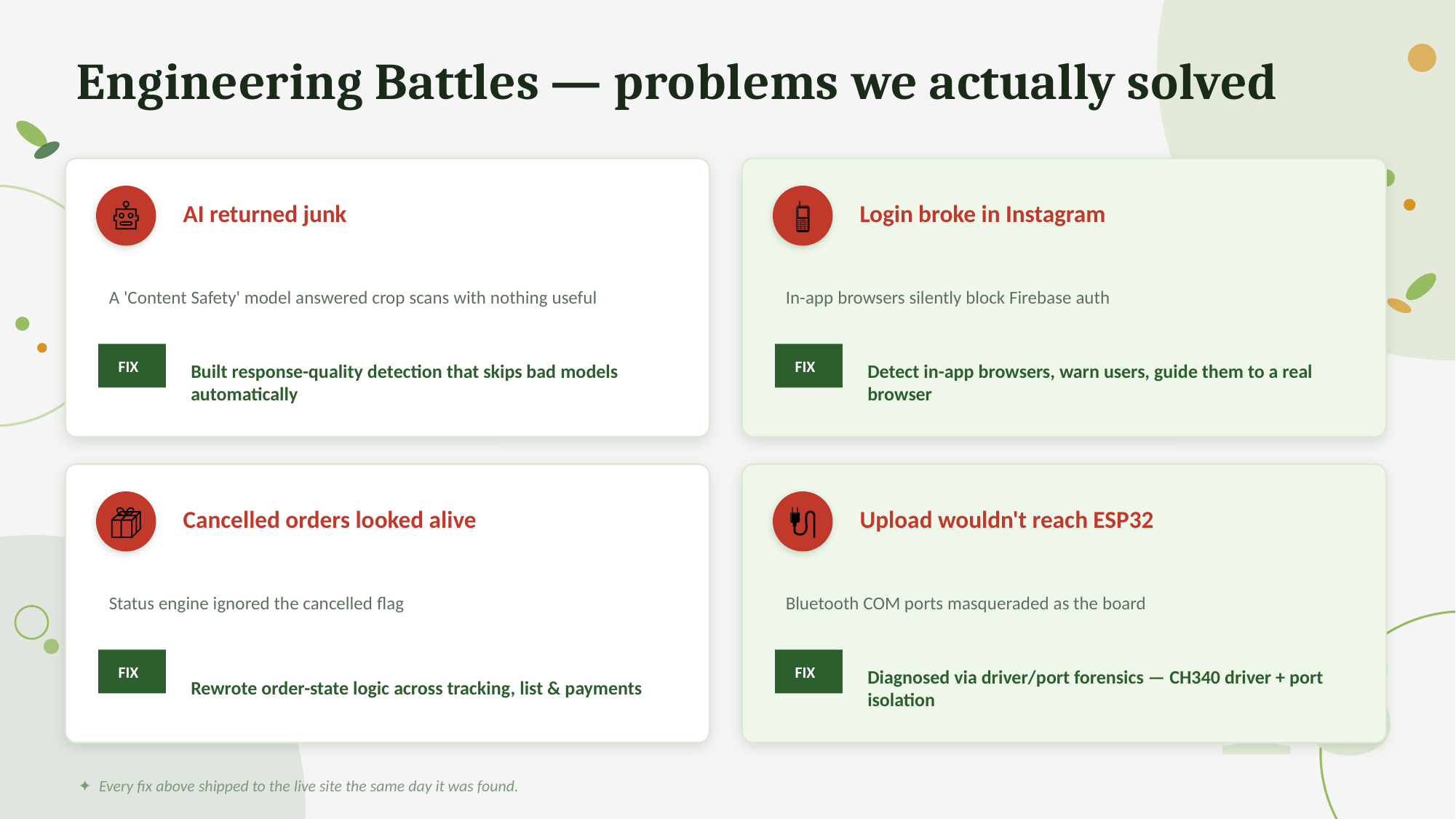

Engineering Battles — problems we actually solved

🤖
📱

AI returned junk

Login broke in Instagram

A 'Content Safety' model answered crop scans with nothing useful
In-app browsers silently block Firebase auth

Built response-quality detection that skips bad models automatically
Detect in-app browsers, warn users, guide them to a real browser

FIX
FIX

📦
🔌

Cancelled orders looked alive

Upload wouldn't reach ESP32

Status engine ignored the cancelled flag
Bluetooth COM ports masqueraded as the board
13

Rewrote order-state logic across tracking, list & payments
Diagnosed via driver/port forensics — CH340 driver + port isolation
FIX
FIX
✦  Every fix above shipped to the live site the same day it was found.